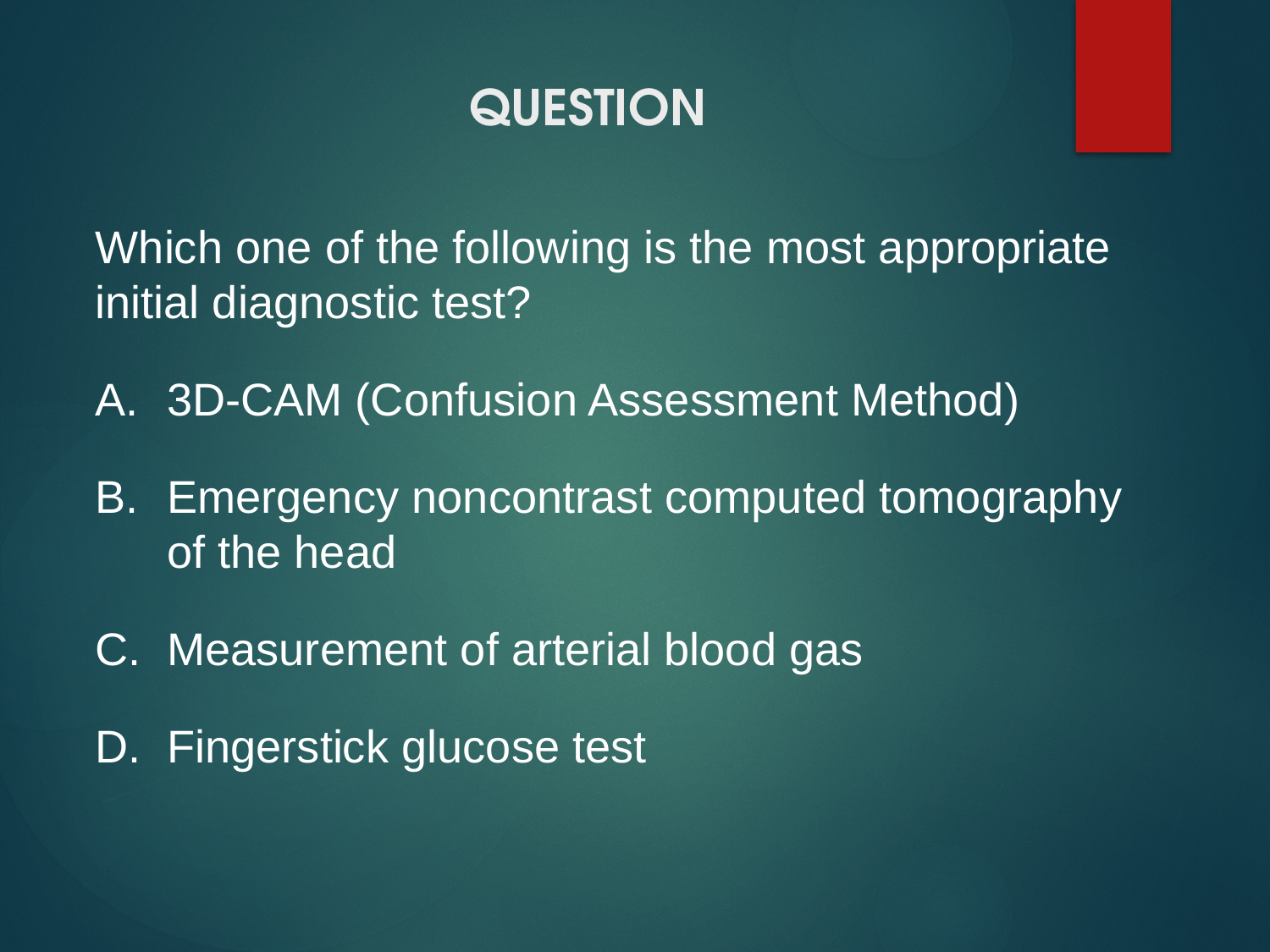

# QUESTION
Which one of the following is the most appropriate initial diagnostic test?
3D-CAM (Confusion Assessment Method)
Emergency noncontrast computed tomography of the head
Measurement of arterial blood gas
Fingerstick glucose test